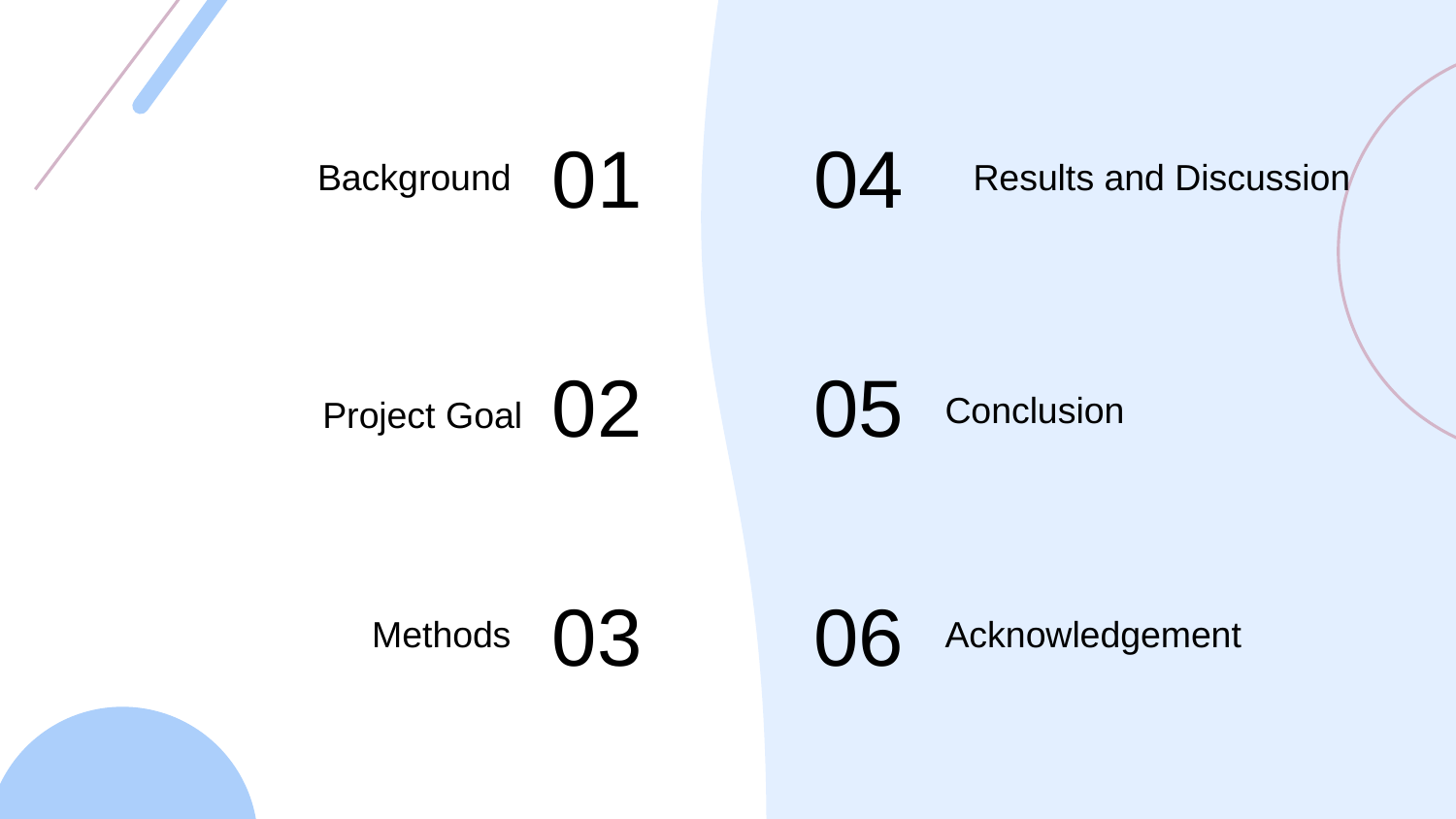

01
04
# Background
Results and Discussion
02
05
Conclusion
Project Goal
03
06
Methods
Acknowledgement